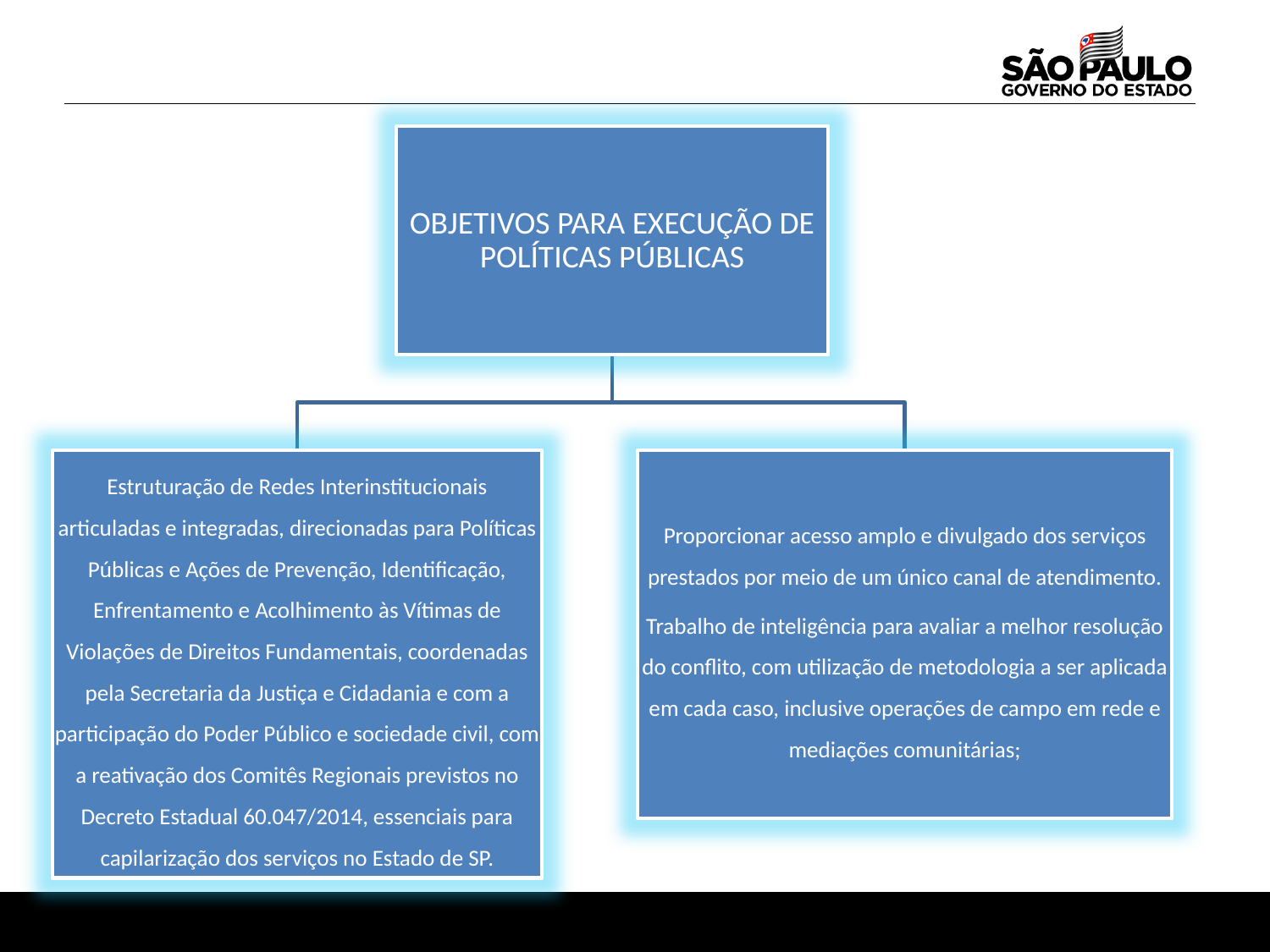

OBJETIVOS PARA EXECUÇÃO DE POLÍTICAS PÚBLICAS
Estruturação de Redes Interinstitucionais articuladas e integradas, direcionadas para Políticas Públicas e Ações de Prevenção, Identificação, Enfrentamento e Acolhimento às Vítimas de Violações de Direitos Fundamentais, coordenadas pela Secretaria da Justiça e Cidadania e com a participação do Poder Público e sociedade civil, com a reativação dos Comitês Regionais previstos no Decreto Estadual 60.047/2014, essenciais para capilarização dos serviços no Estado de SP.
Proporcionar acesso amplo e divulgado dos serviços prestados por meio de um único canal de atendimento.
Trabalho de inteligência para avaliar a melhor resolução do conflito, com utilização de metodologia a ser aplicada em cada caso, inclusive operações de campo em rede e mediações comunitárias;